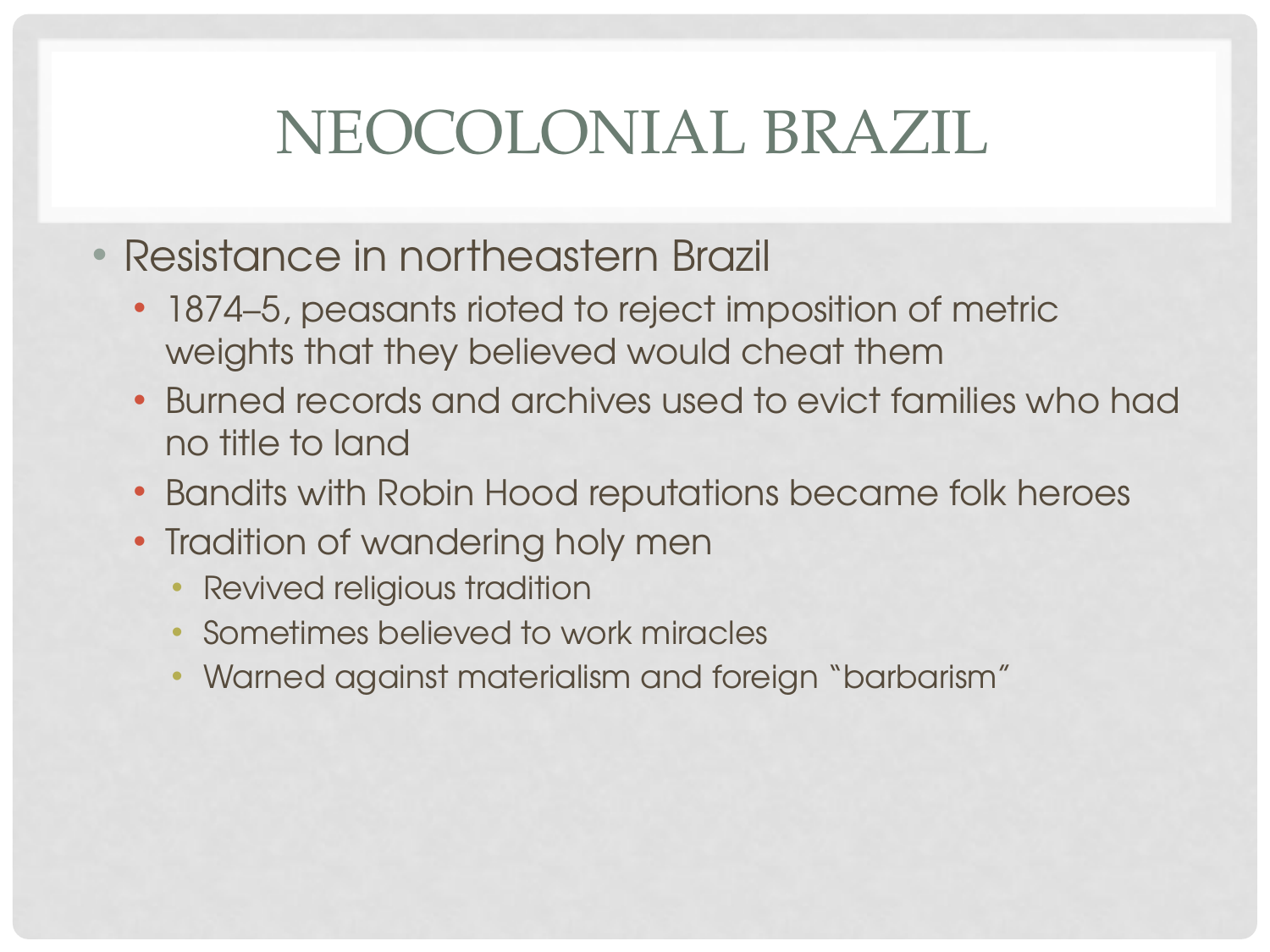

# Neocolonial Brazil
Resistance in northeastern Brazil
1874–5, peasants rioted to reject imposition of metric weights that they believed would cheat them
Burned records and archives used to evict families who had no title to land
Bandits with Robin Hood reputations became folk heroes
Tradition of wandering holy men
Revived religious tradition
Sometimes believed to work miracles
Warned against materialism and foreign “barbarism”